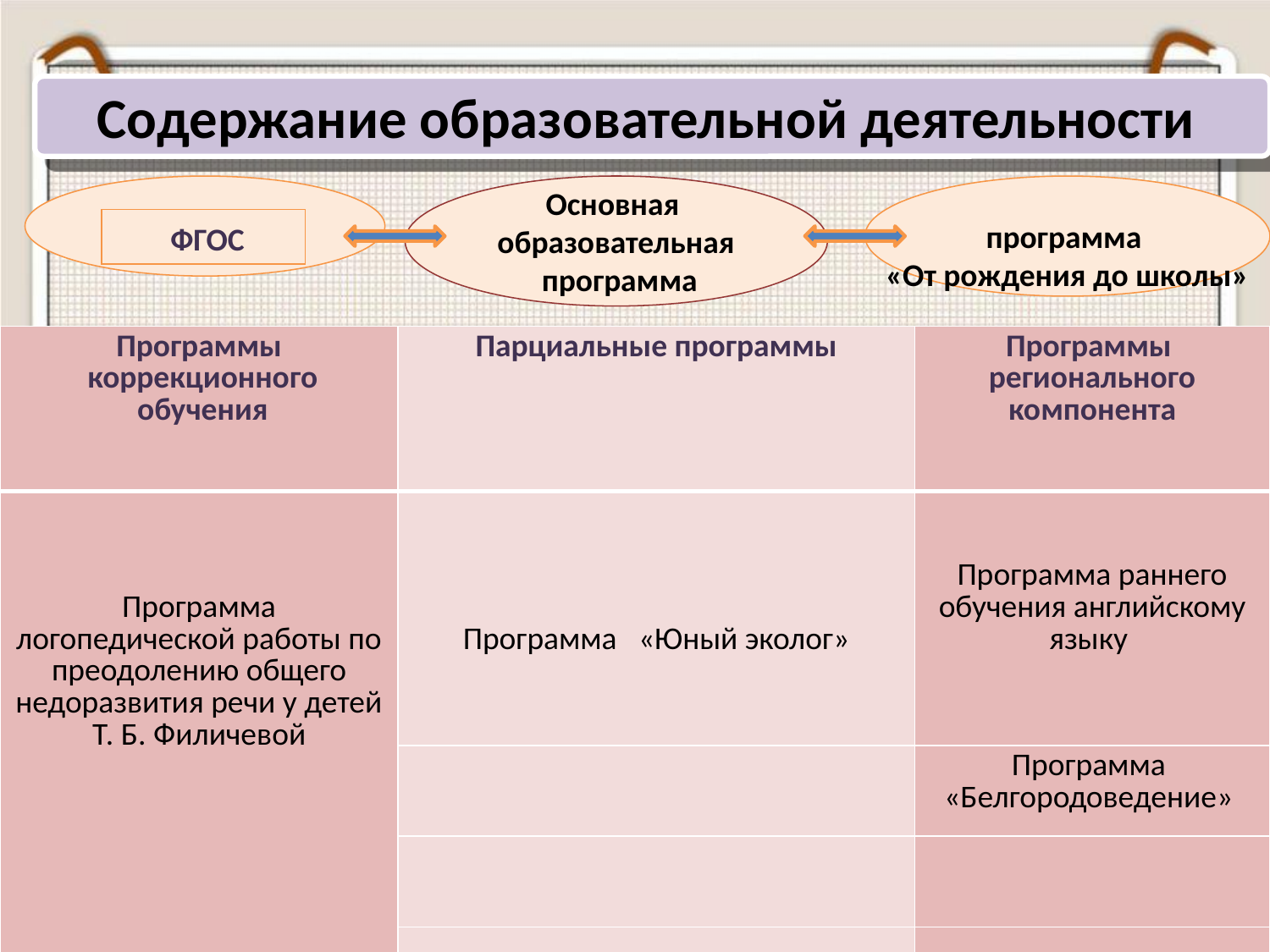

Содержание образовательной деятельности
#
Основная
образовательная
 программа

программа
«От рождения до школы»

 ФГОС

| Программы коррекционного обучения | Парциальные программы | Программы регионального компонента |
| --- | --- | --- |
| Программа логопедической работы по преодолению общего недоразвития речи у детей Т. Б. Филичевой | Программа «Юный эколог» | Программа раннего обучения английскому языку |
|  |  | Программа «Белгородоведение» |
|  |  |  |
|  |  |  |